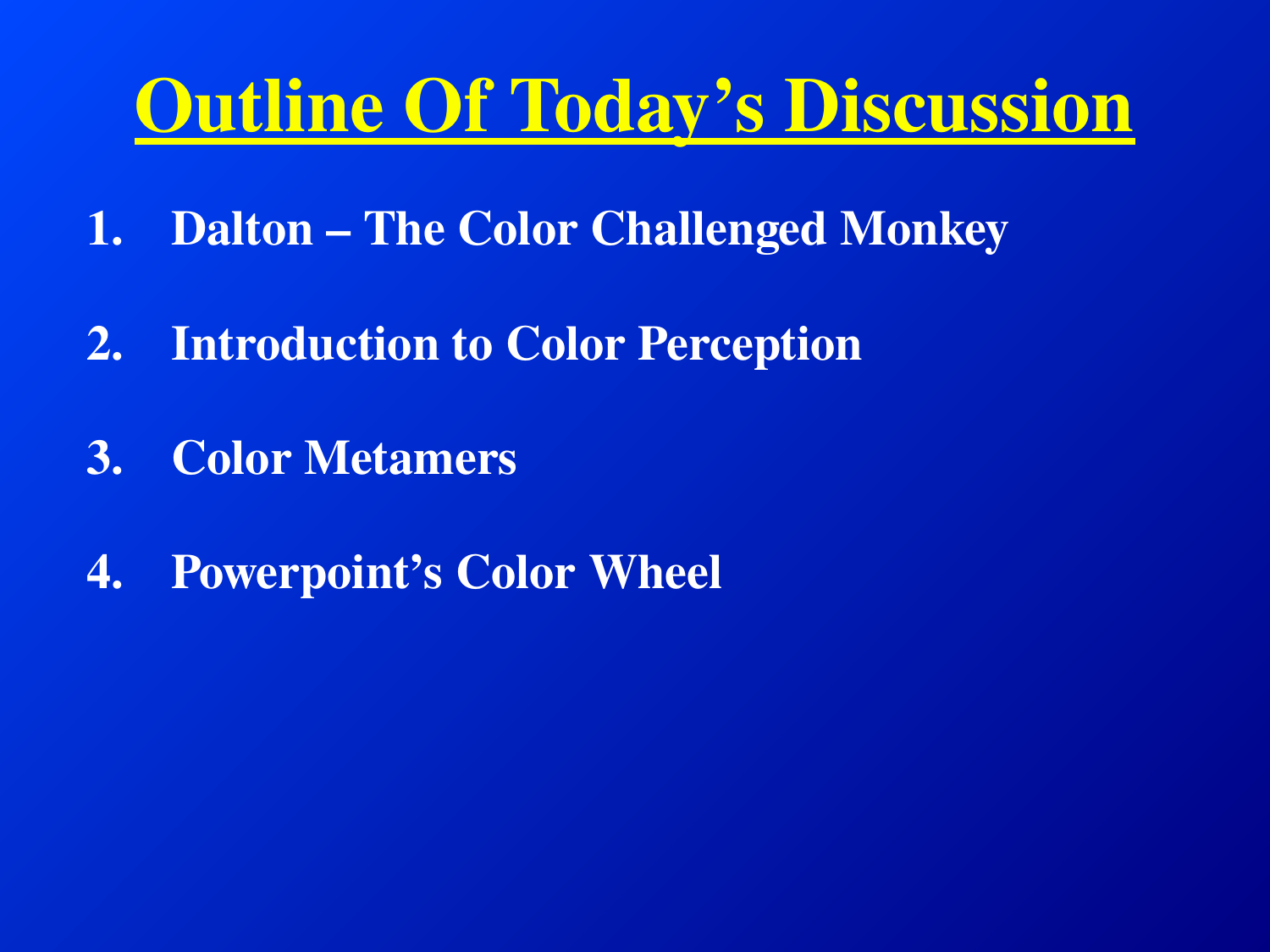

# Outline Of Today’s Discussion
Dalton – The Color Challenged Monkey

Introduction to Color Perception

Color Metamers

Powerpoint’s Color Wheel